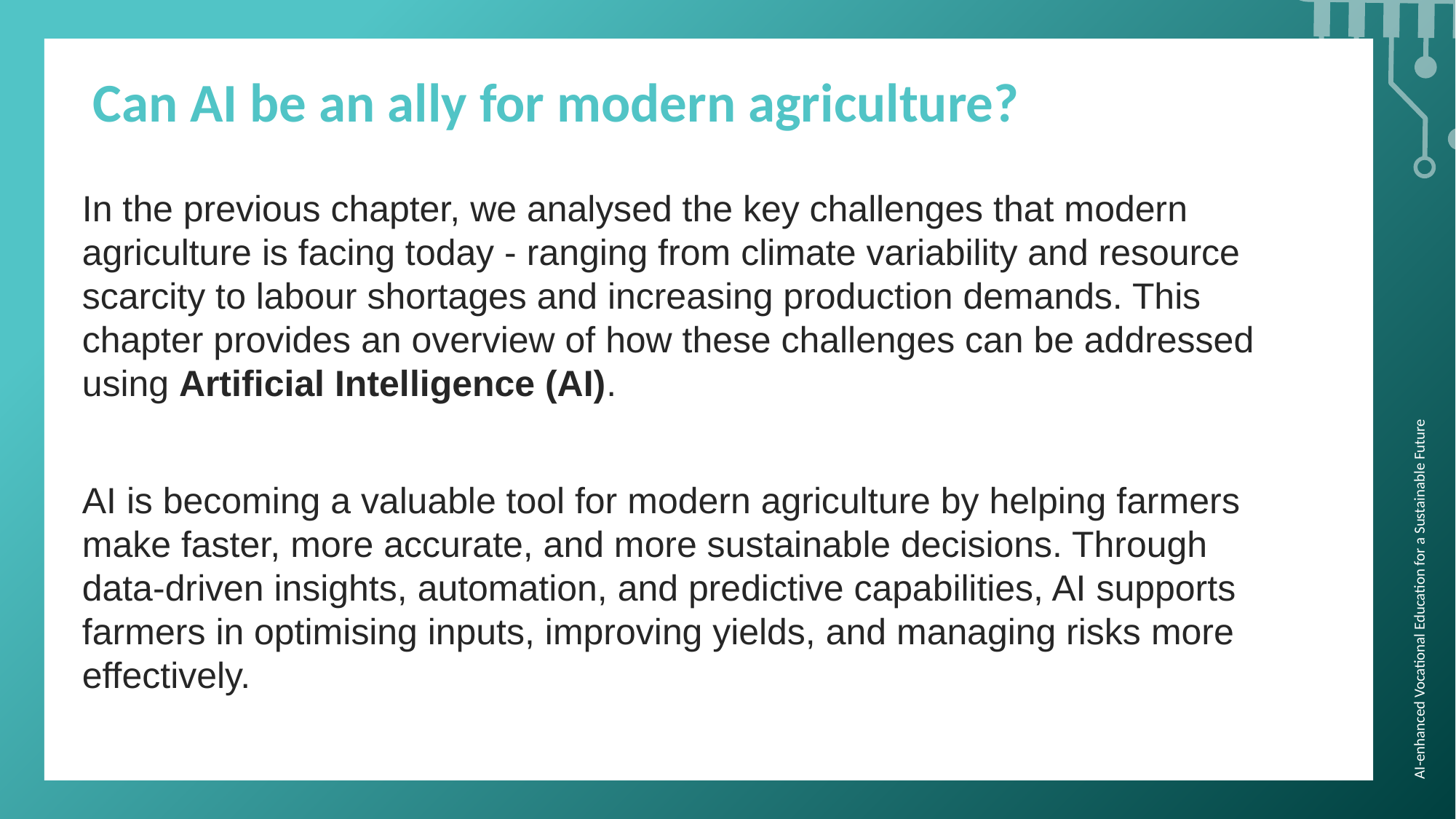

Can AI be an ally for modern agriculture?
In the previous chapter, we analysed the key challenges that modern agriculture is facing today - ranging from climate variability and resource scarcity to labour shortages and increasing production demands. This chapter provides an overview of how these challenges can be addressed using Artificial Intelligence (AI).

AI is becoming a valuable tool for modern agriculture by helping farmers make faster, more accurate, and more sustainable decisions. Through data‑driven insights, automation, and predictive capabilities, AI supports farmers in optimising inputs, improving yields, and managing risks more effectively.